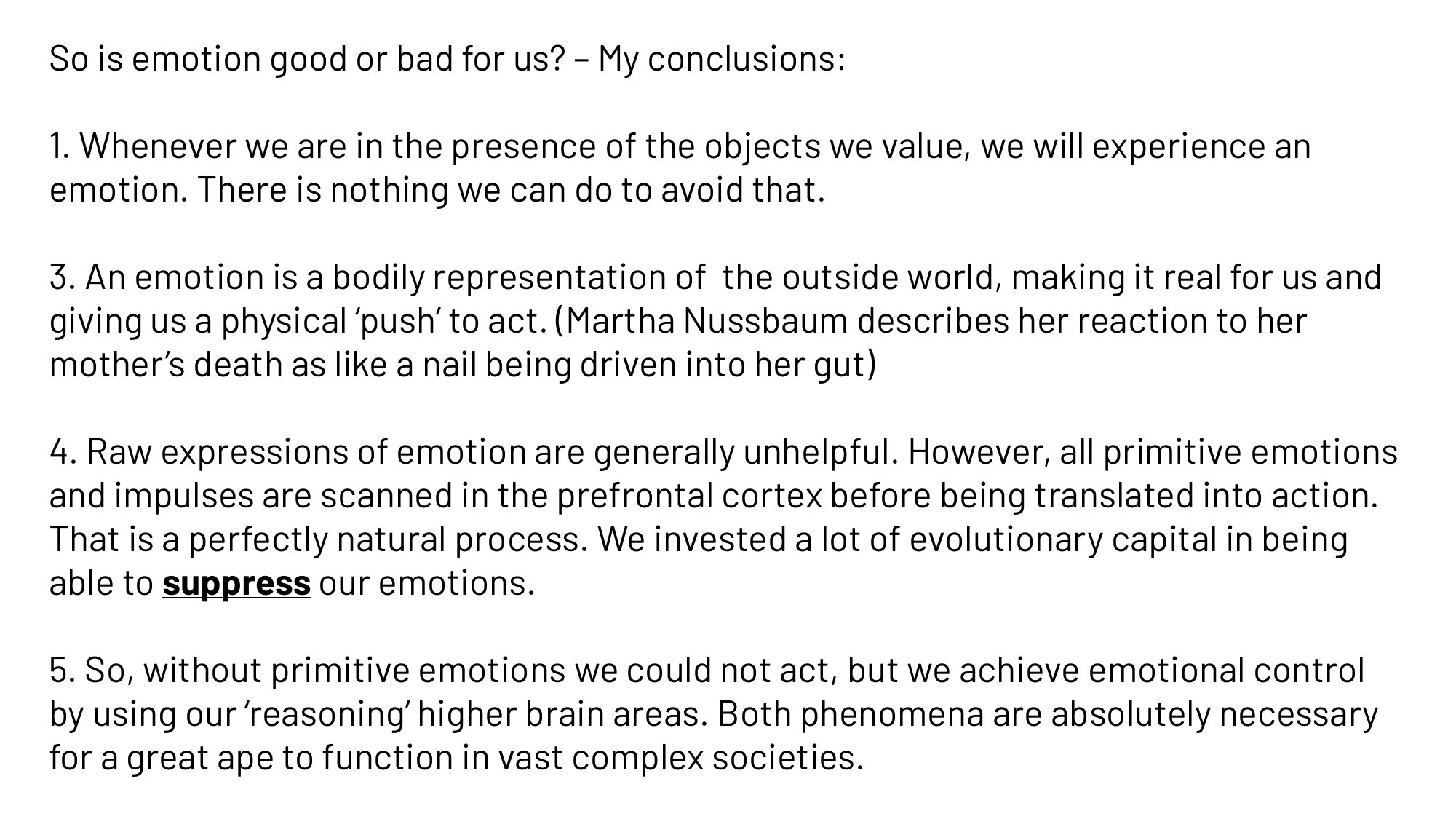

So is emotion good or bad for us? – My conclusions:

1. Whenever we are in the presence of the objects we value, we will experience an emotion. There is nothing we can do to avoid that.

3. An emotion is a bodily representation of  the outside world, making it real for us and giving us a physical ‘push’ to act. (Martha Nussbaum describes her reaction to her mother’s death as like a nail being driven into her gut)

4. Raw expressions of emotion are generally unhelpful. However, all primitive emotions and impulses are scanned in the prefrontal cortex before being translated into action. That is a perfectly natural process. We invested a lot of evolutionary capital in being able to suppress our emotions.

5. So, without primitive emotions we could not act, but we achieve emotional control by using our ‘reasoning’ higher brain areas. Both phenomena are absolutely necessary for a great ape to function in vast complex societies.